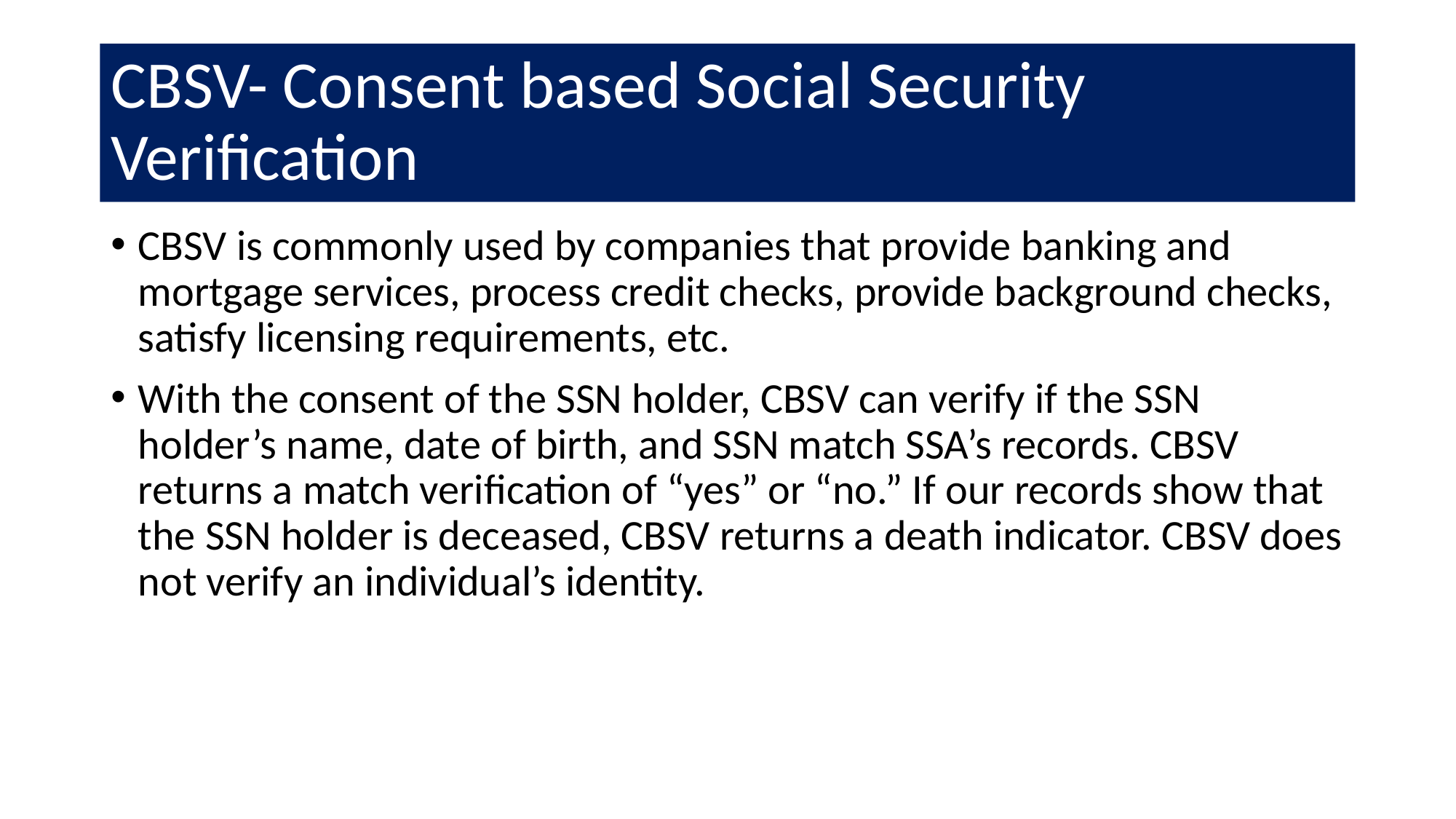

# CBSV- Consent based Social Security Verification
CBSV is commonly used by companies that provide banking and mortgage services, process credit checks, provide background checks, satisfy licensing requirements, etc.
With the consent of the SSN holder, CBSV can verify if the SSN holder’s name, date of birth, and SSN match SSA’s records. CBSV returns a match verification of “yes” or “no.” If our records show that the SSN holder is deceased, CBSV returns a death indicator. CBSV does not verify an individual’s identity.